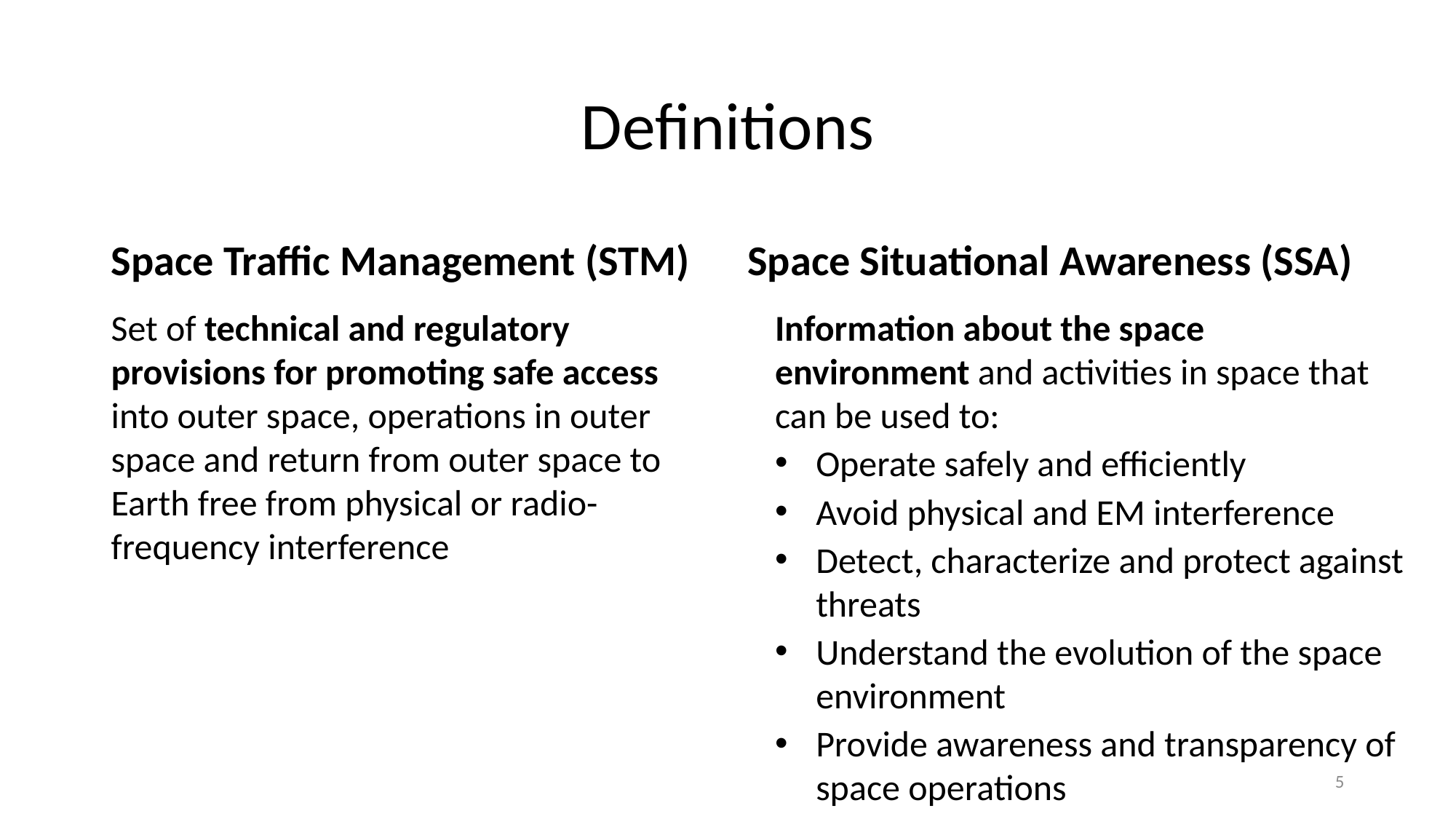

# Definitions
Space Traffic Management (STM)
Space Situational Awareness (SSA)
Set of technical and regulatory provisions for promoting safe access into outer space, operations in outer space and return from outer space to Earth free from physical or radio-frequency interference
Information about the space environment and activities in space that can be used to:
Operate safely and efficiently
Avoid physical and EM interference
Detect, characterize and protect against threats
Understand the evolution of the space environment
Provide awareness and transparency of space operations

5